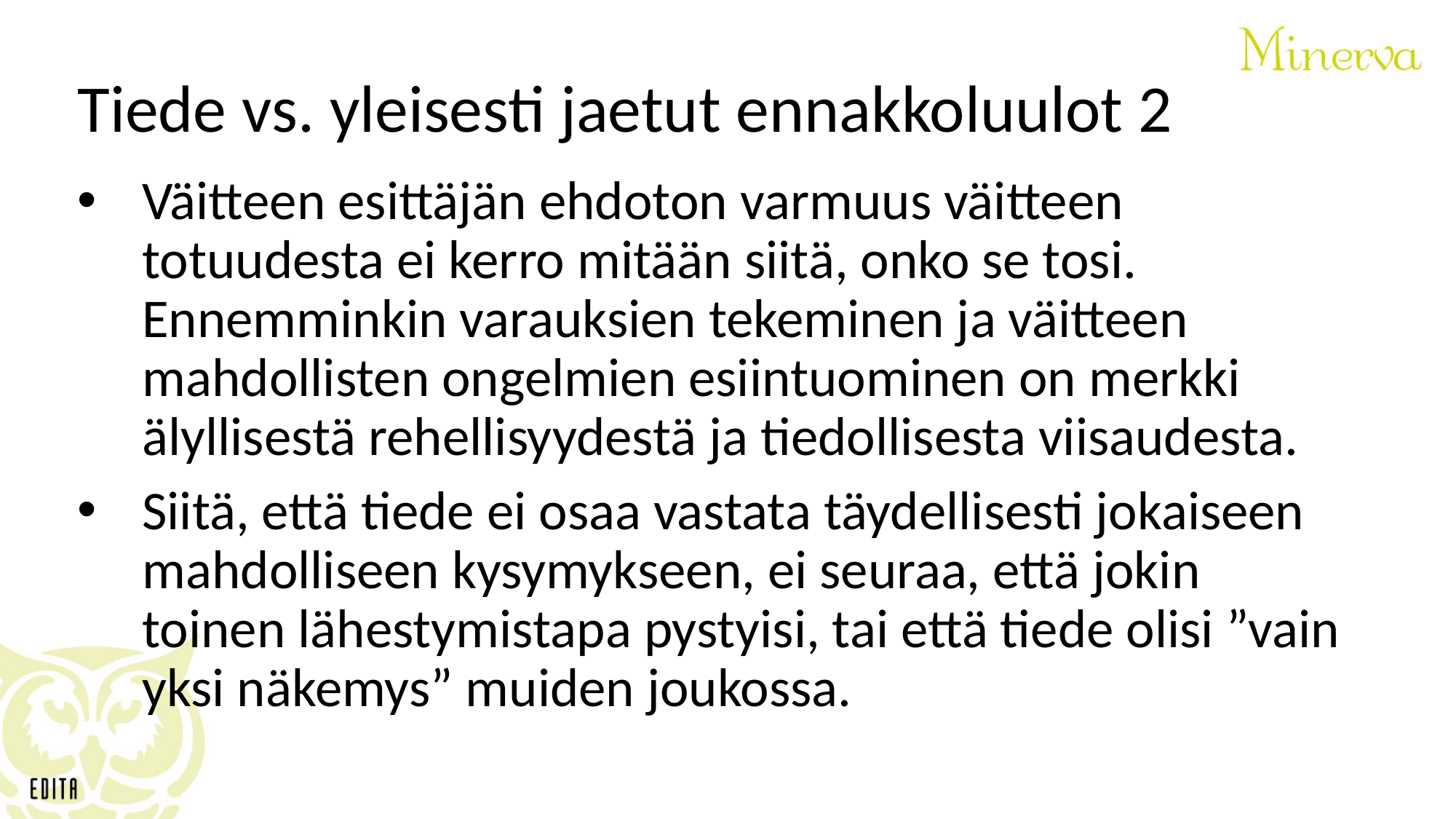

# Tiede vs. yleisesti jaetut ennakkoluulot 2
Väitteen esittäjän ehdoton varmuus väitteen totuudesta ei kerro mitään siitä, onko se tosi. Ennemminkin varauksien tekeminen ja väitteen mahdollisten ongelmien esiintuominen on merkki älyllisestä rehellisyydestä ja tiedollisesta viisaudesta.
Siitä, että tiede ei osaa vastata täydellisesti jokaiseen mahdolliseen kysymykseen, ei seuraa, että jokin toinen lähestymistapa pystyisi, tai että tiede olisi ”vain yksi näkemys” muiden joukossa.